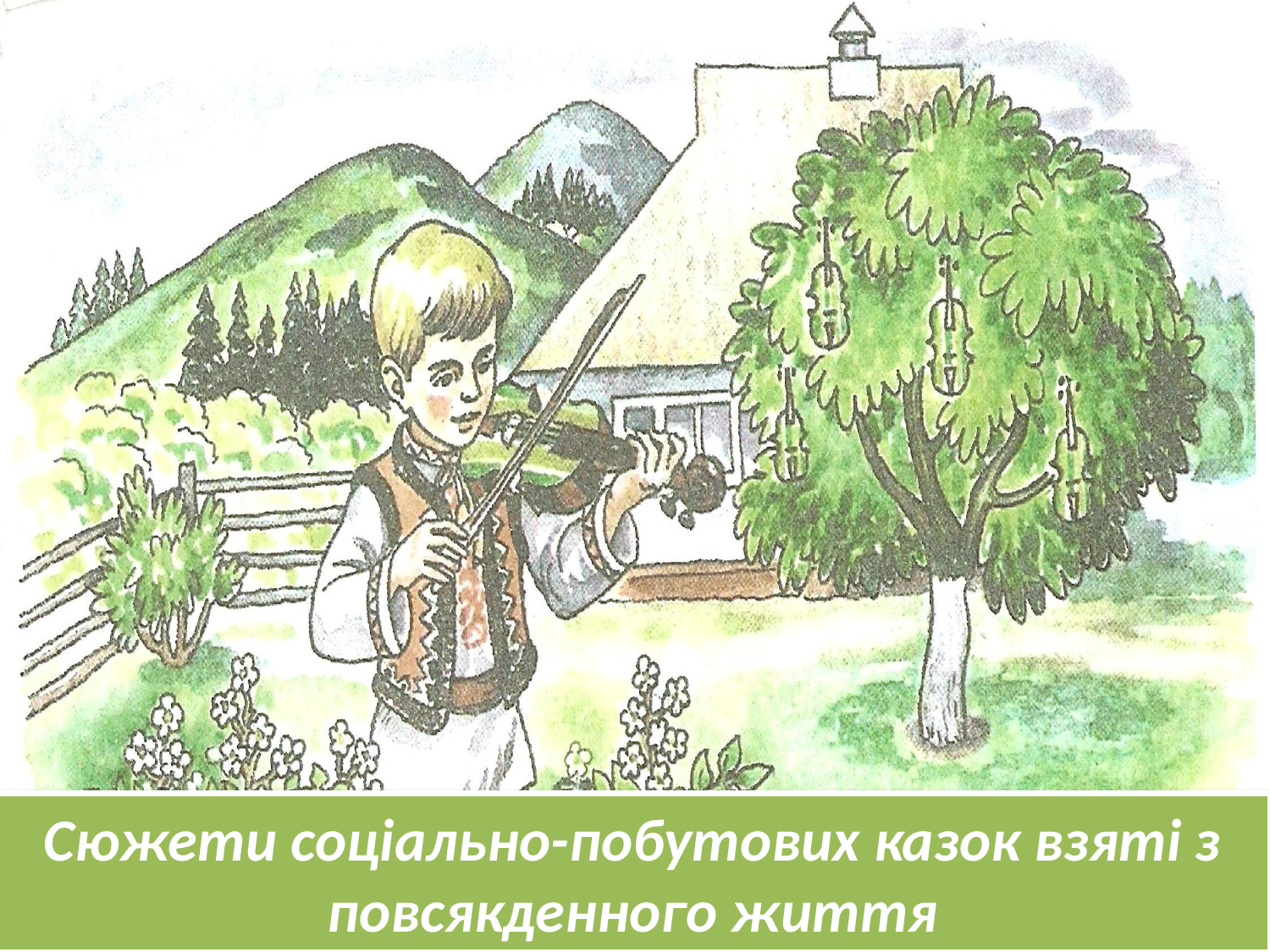

# Сюжети соціально-побутових казок взяті з повсякденного життя